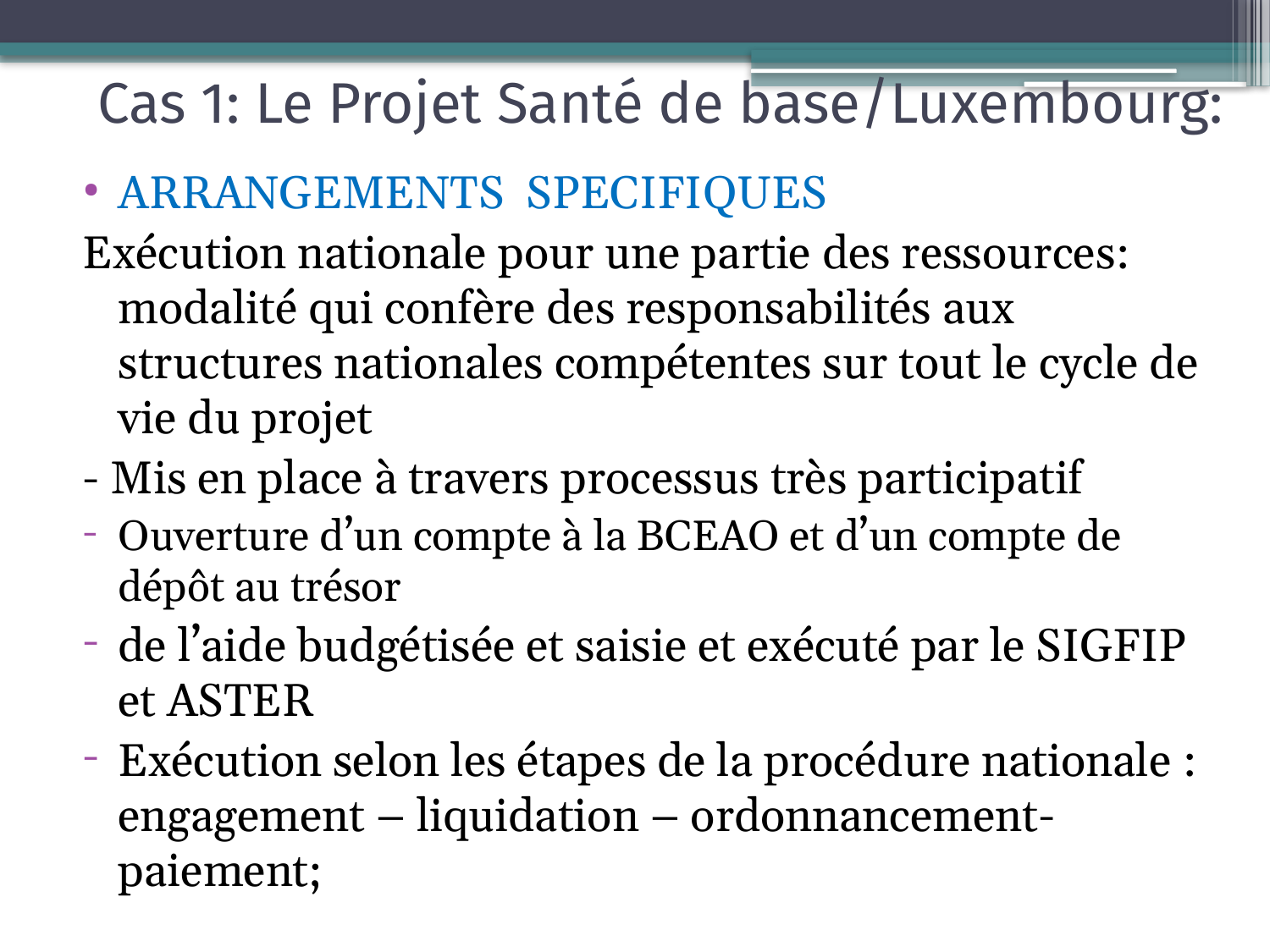

# Cas 1: Le Projet Santé de base/Luxembourg:
ARRANGEMENTS  SPECIFIQUES
Exécution nationale pour une partie des ressources: modalité qui confère des responsabilités aux structures nationales compétentes sur tout le cycle de vie du projet
- Mis en place à travers processus très participatif
Ouverture d’un compte à la BCEAO et d’un compte de dépôt au trésor
de l’aide budgétisée et saisie et exécuté par le SIGFIP et ASTER
Exécution selon les étapes de la procédure nationale : engagement – liquidation – ordonnancement- paiement;